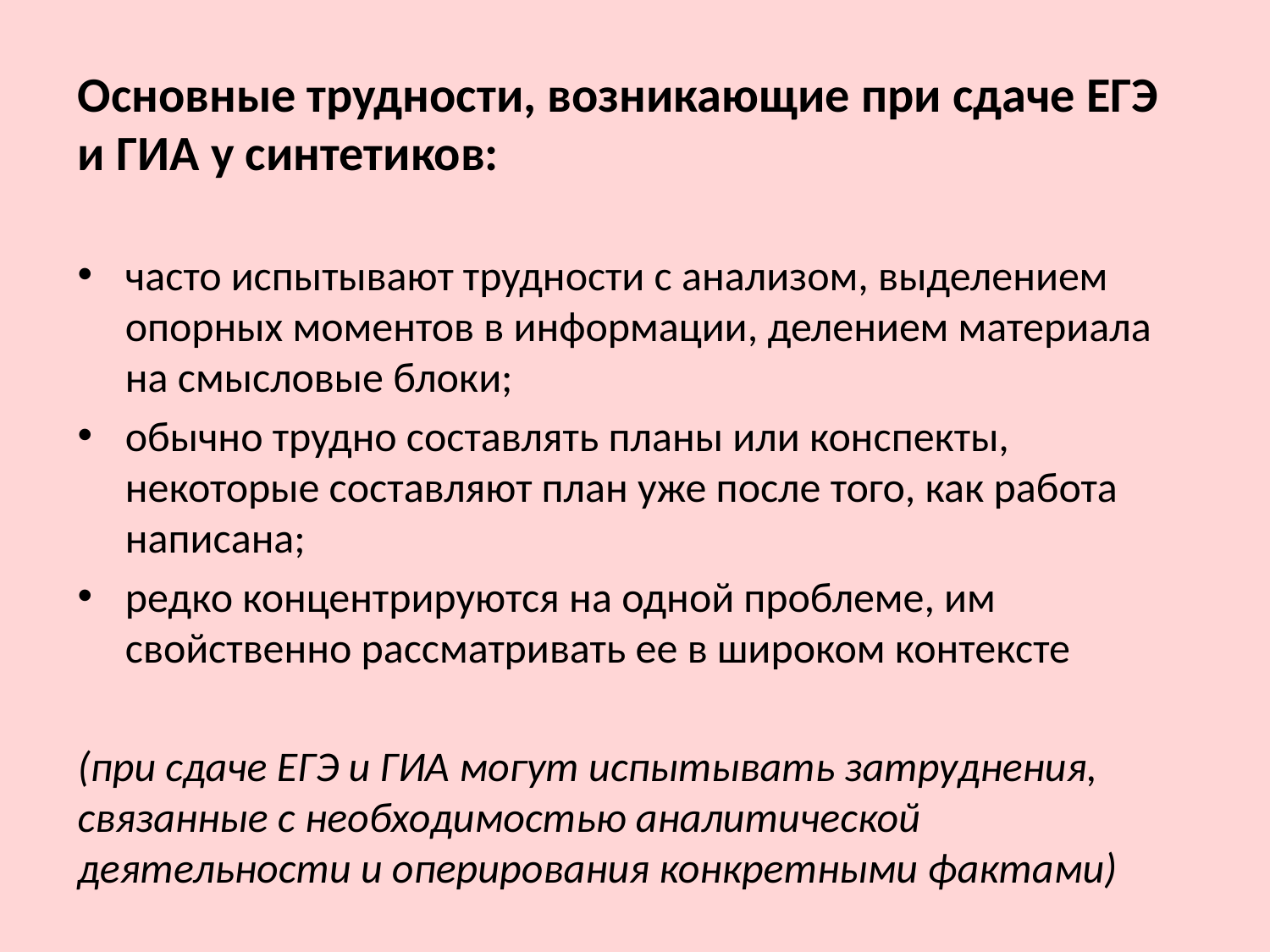

Основные трудности, возникающие при сдаче ЕГЭ и ГИА у синтетиков:

часто испытывают трудности с анализом, выделением опорных моментов в информации, делением материала на смысловые блоки;
обычно трудно составлять планы или конспекты, некоторые составляют план уже после того, как работа написана;
редко концентрируются на одной проблеме, им свойственно рассматривать ее в широком контексте

(при сдаче ЕГЭ и ГИА могут испытывать затруднения, связанные с необходимостью аналитической деятельности и оперирования конкретными фактами)